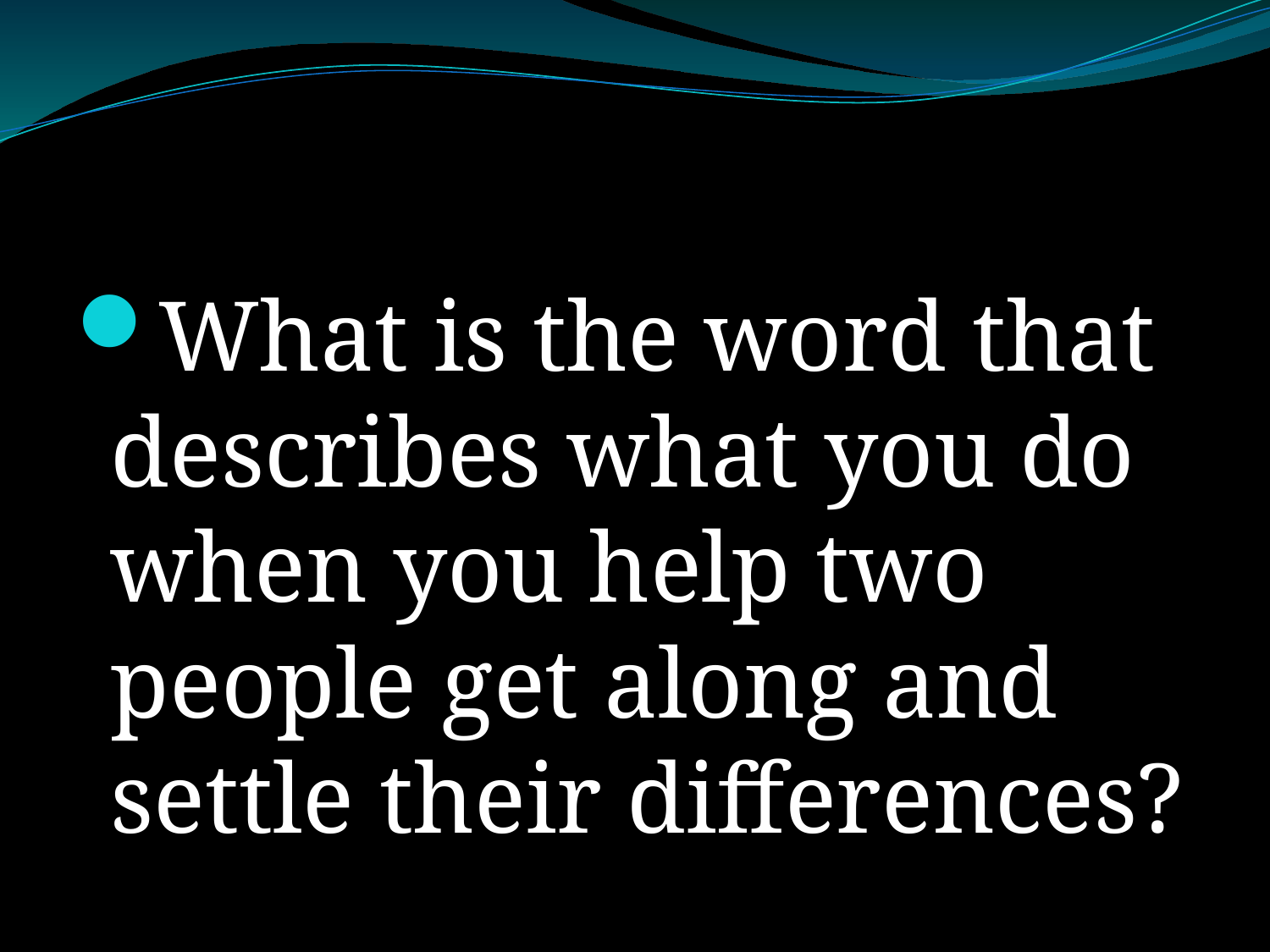

#
What is the word that describes what you do when you help two people get along and settle their differences?